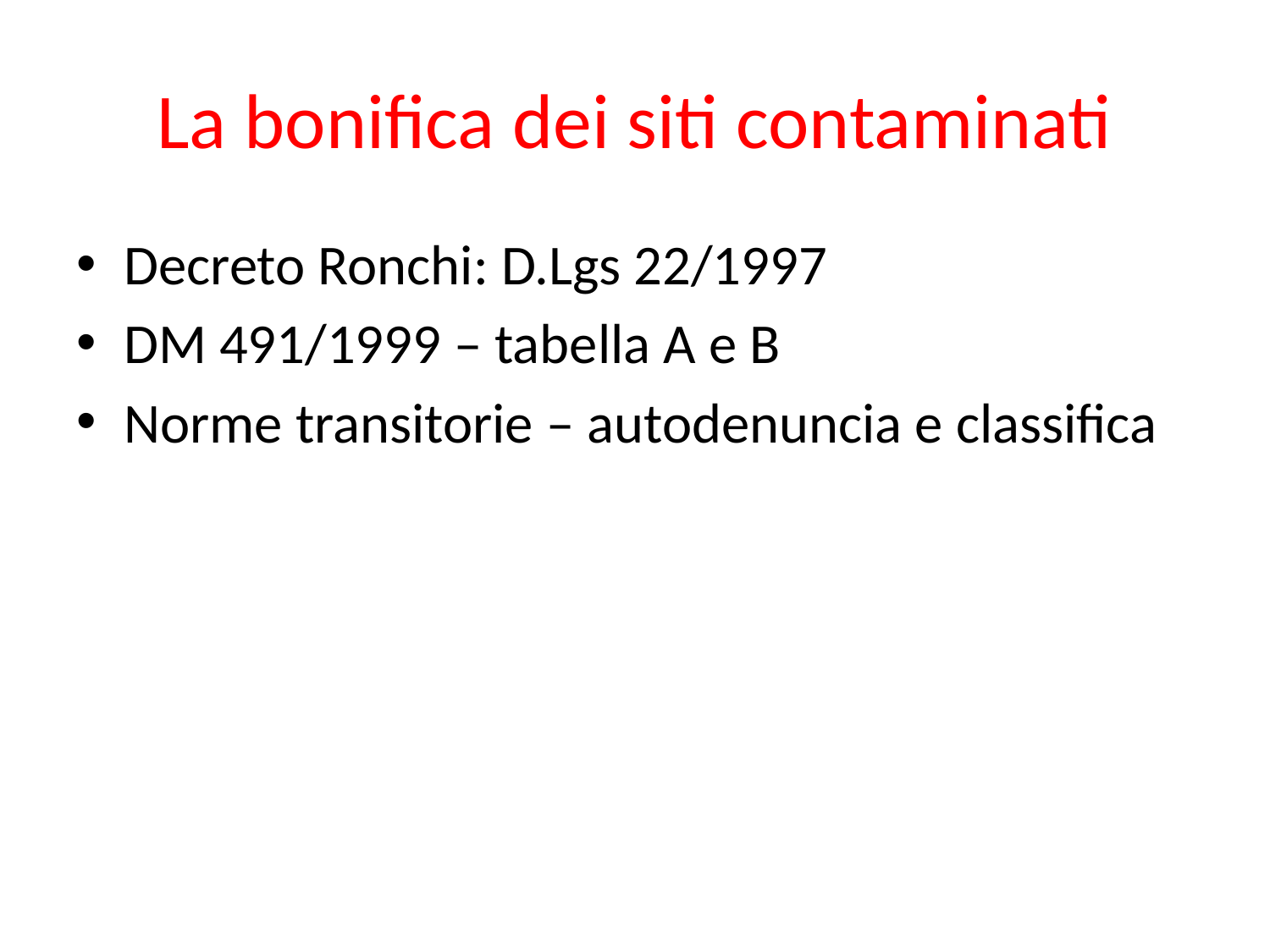

# La bonifica dei siti contaminati
Decreto Ronchi: D.Lgs 22/1997
DM 491/1999 – tabella A e B
Norme transitorie – autodenuncia e classifica